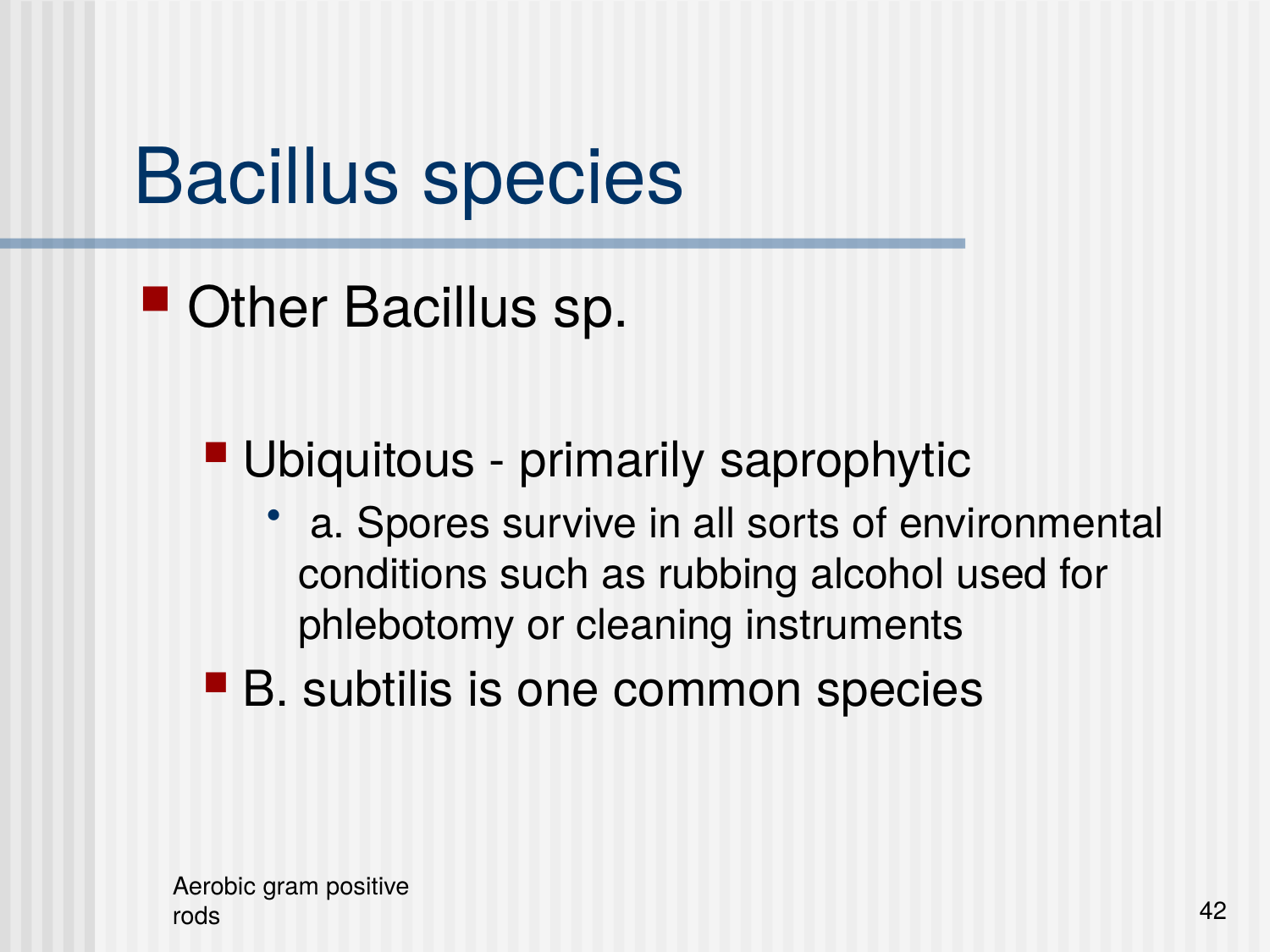

# Bacillus species
Other Bacillus sp.

Ubiquitous - primarily saprophytic
 a. Spores survive in all sorts of environmental conditions such as rubbing alcohol used for phlebotomy or cleaning instruments
B. subtilis is one common species
Aerobic gram positive rods
42